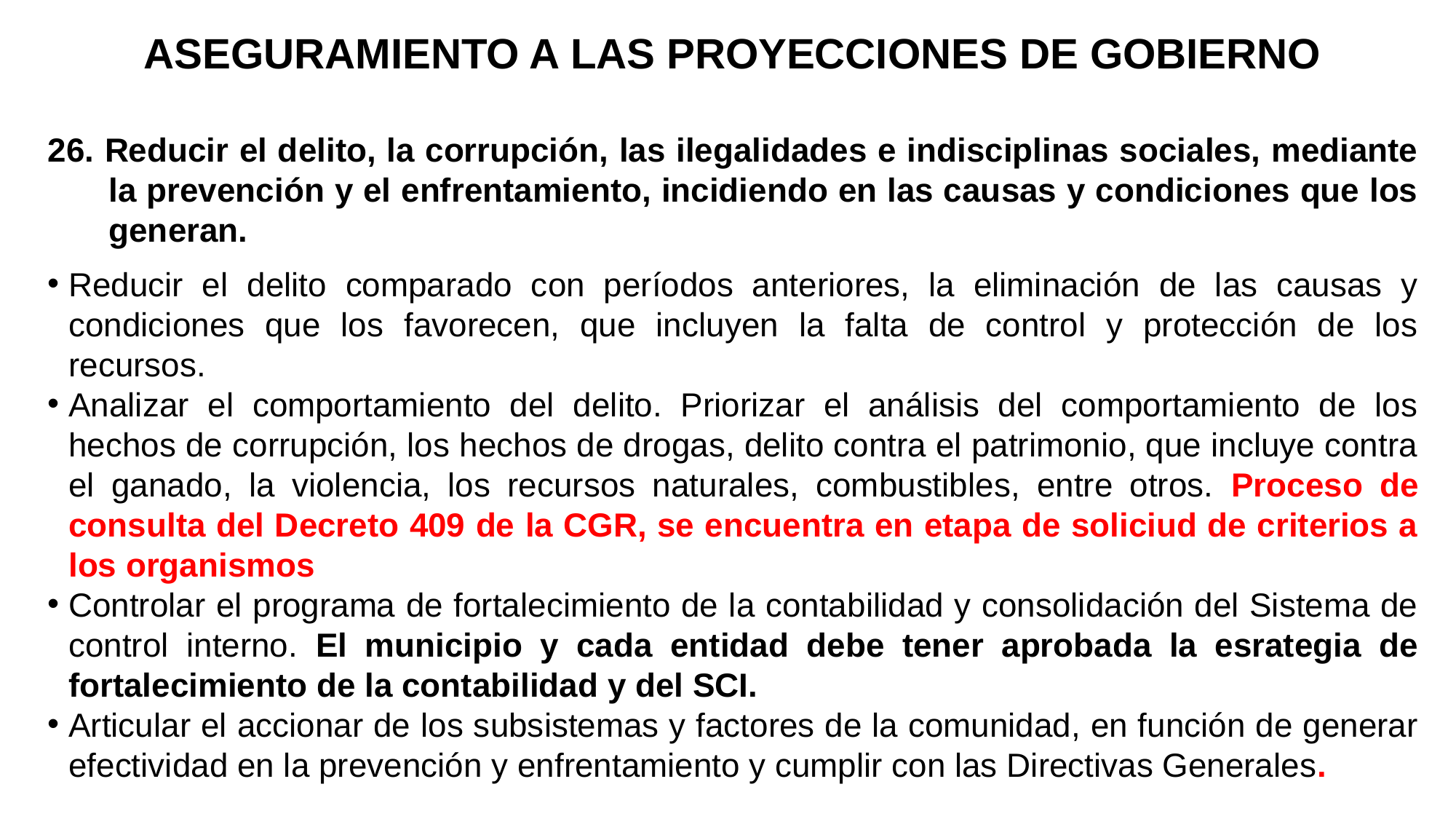

ASEGURAMIENTO A LAS PROYECCIONES DE GOBIERNO

26. Reducir el delito, la corrupción, las ilegalidades e indisciplinas sociales, mediante la prevención y el enfrentamiento, incidiendo en las causas y condiciones que los generan.

Reducir el delito comparado con períodos anteriores, la eliminación de las causas y condiciones que los favorecen, que incluyen la falta de control y protección de los recursos.
Analizar el comportamiento del delito. Priorizar el análisis del comportamiento de los hechos de corrupción, los hechos de drogas, delito contra el patrimonio, que incluye contra el ganado, la violencia, los recursos naturales, combustibles, entre otros. Proceso de consulta del Decreto 409 de la CGR, se encuentra en etapa de soliciud de criterios a los organismos
Controlar el programa de fortalecimiento de la contabilidad y consolidación del Sistema de control interno. El municipio y cada entidad debe tener aprobada la esrategia de fortalecimiento de la contabilidad y del SCI.
Articular el accionar de los subsistemas y factores de la comunidad, en función de generar efectividad en la prevención y enfrentamiento y cumplir con las Directivas Generales.